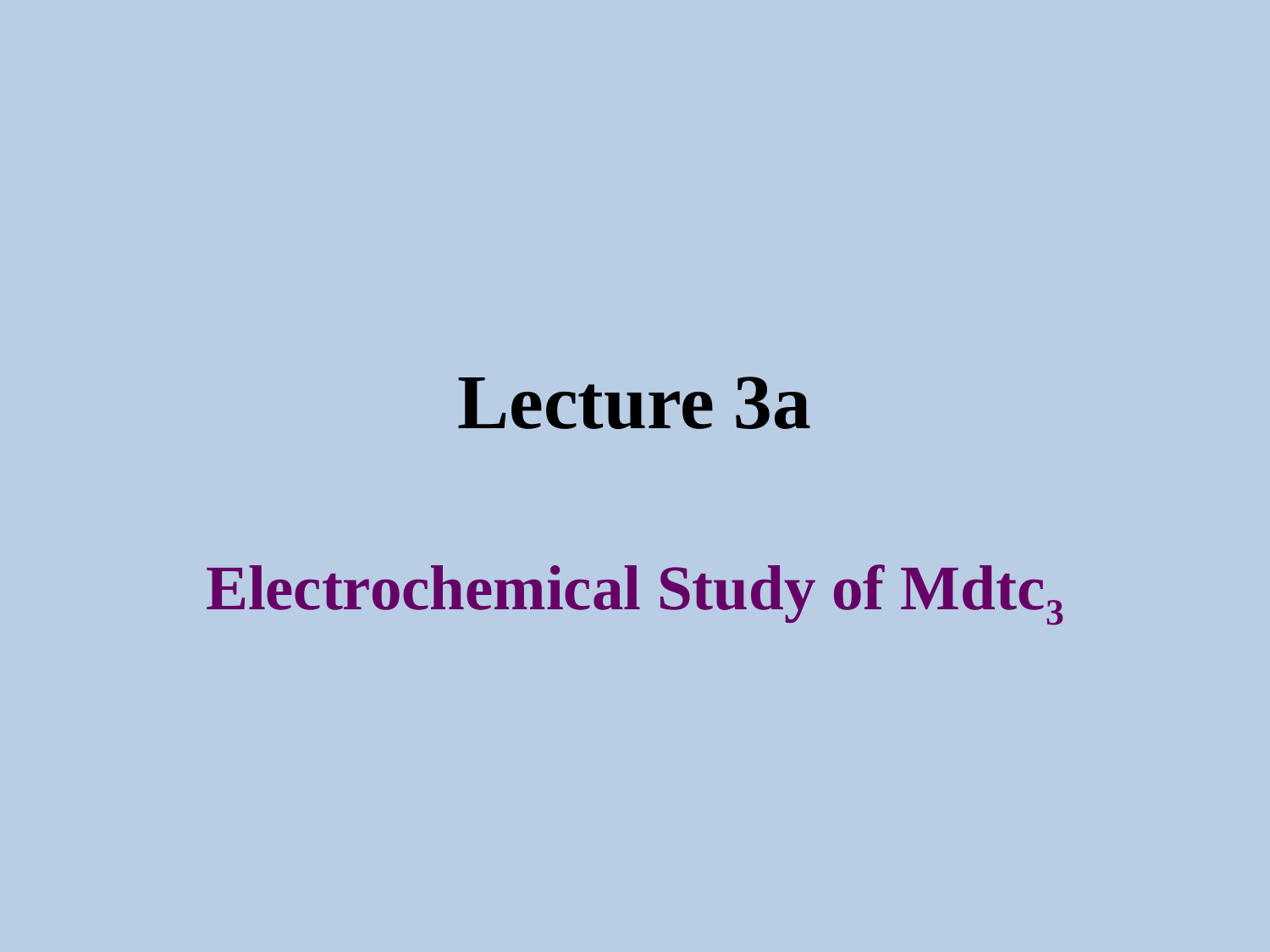

# Lecture 3a
Electrochemical Study of Mdtc3